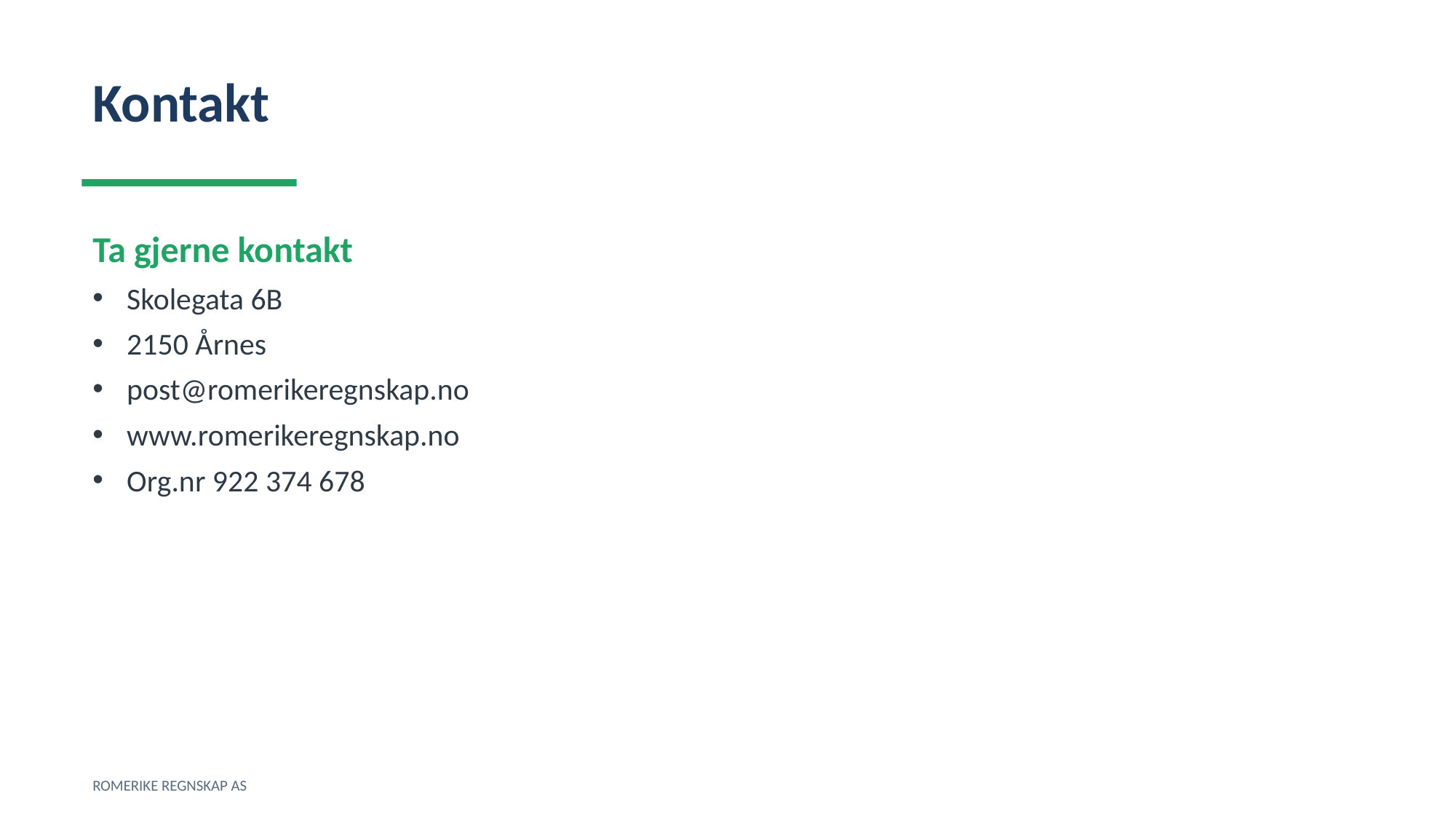

Kontakt

Ta gjerne kontakt
Skolegata 6B
2150 Årnes
post@romerikeregnskap.no
www.romerikeregnskap.no
Org.nr 922 374 678
ROMERIKE REGNSKAP AS